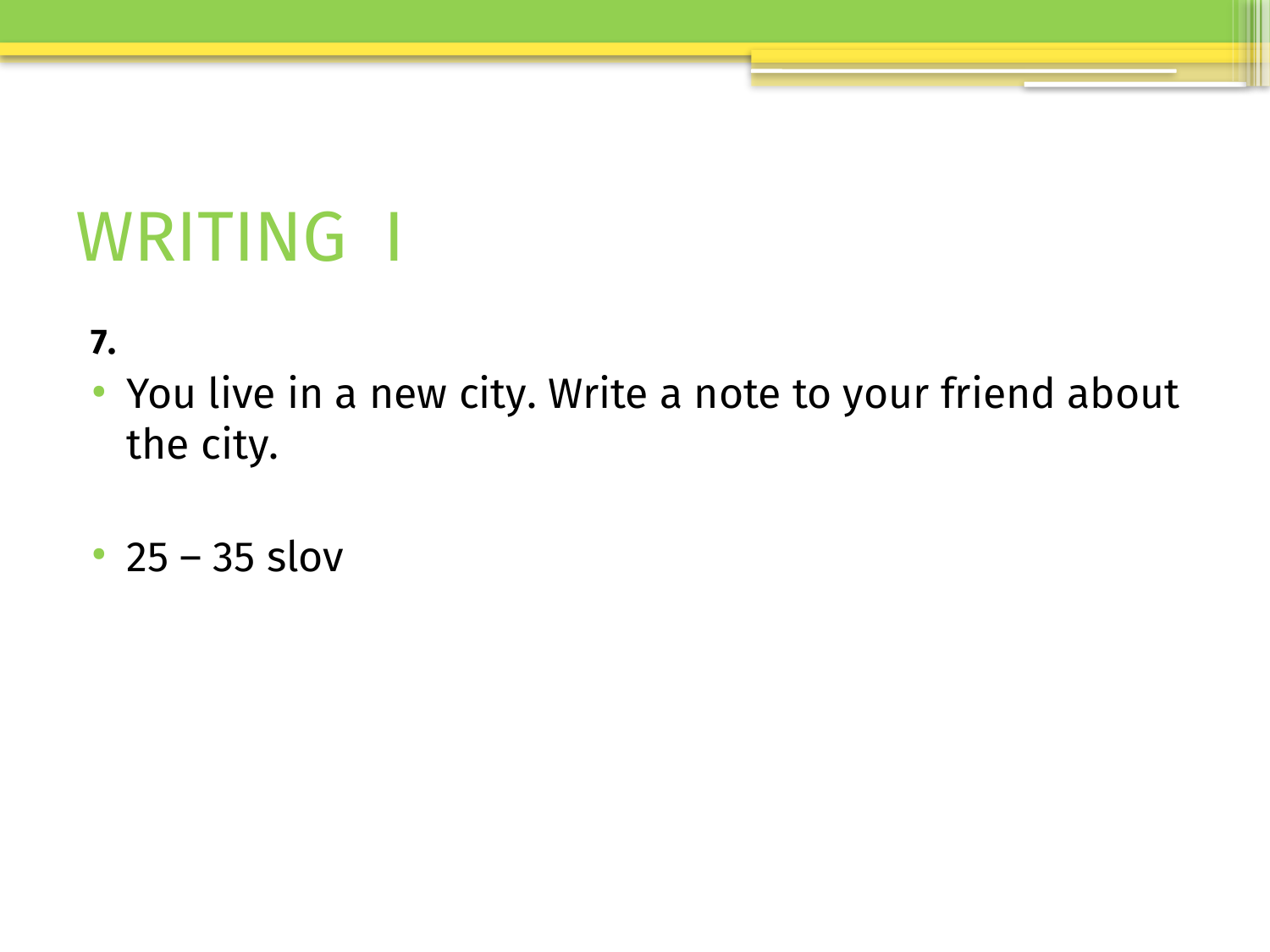

# WRITING  I
7.
You live in a new city. Write a note to your friend about the city.

25 – 35 slov